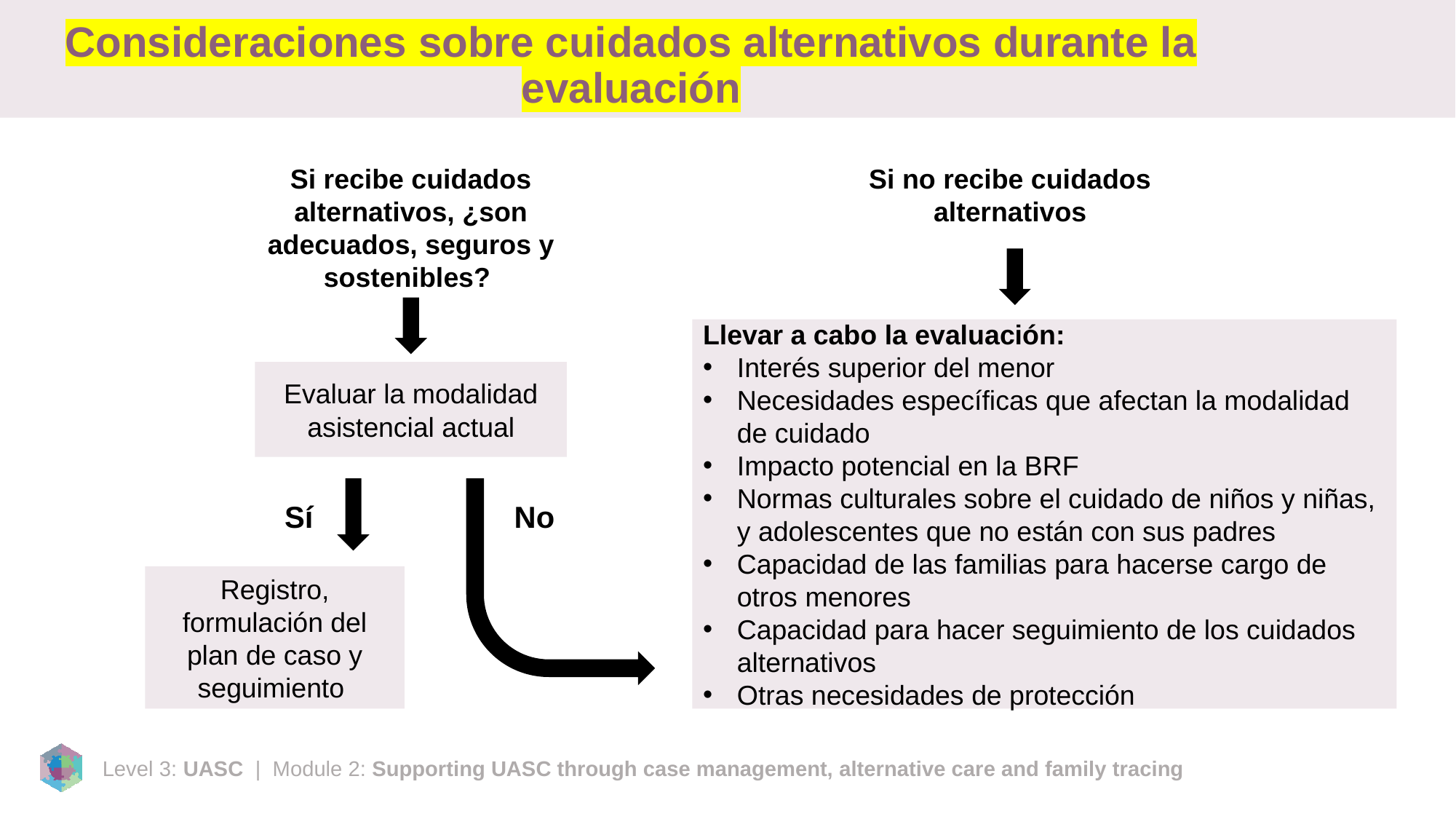

# Consideraciones sobre cuidados alternativos durante la evaluación
Si no recibe cuidados alternativos
Si recibe cuidados alternativos, ¿son adecuados, seguros y sostenibles?

Llevar a cabo la evaluación:
Interés superior del menor
Necesidades específicas que afectan la modalidad de cuidado
Impacto potencial en la BRF
Normas culturales sobre el cuidado de niños y niñas, y adolescentes que no están con sus padres
Capacidad de las familias para hacerse cargo de otros menores
Capacidad para hacer seguimiento de los cuidados alternativos
Otras necesidades de protección
Evaluar la modalidad asistencial actual

Sí
No

Registro, formulación del plan de caso y seguimiento